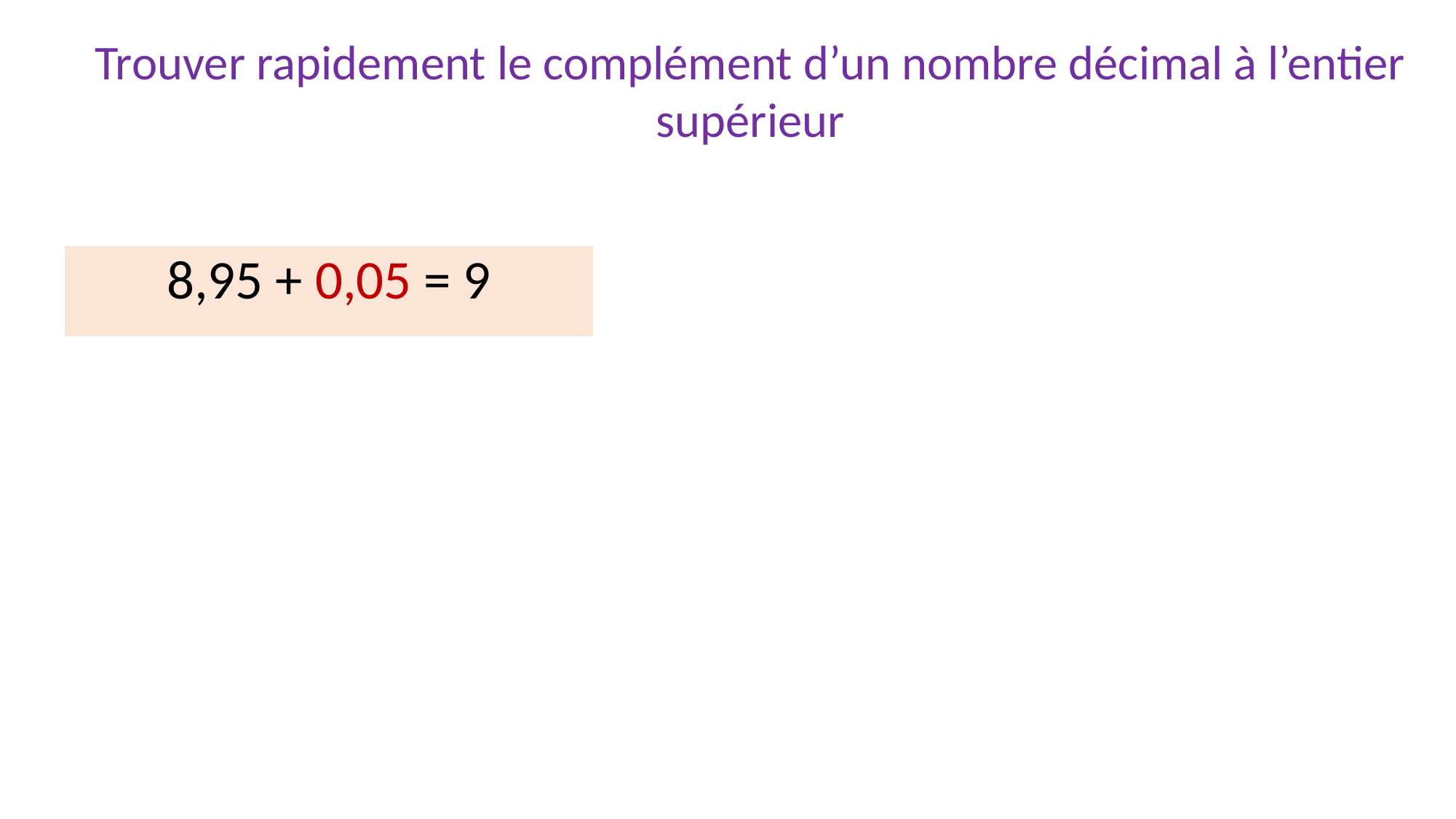

Trouver rapidement le complément d’un nombre décimal à l’entier supérieur

8,95 + 0,05 = 9